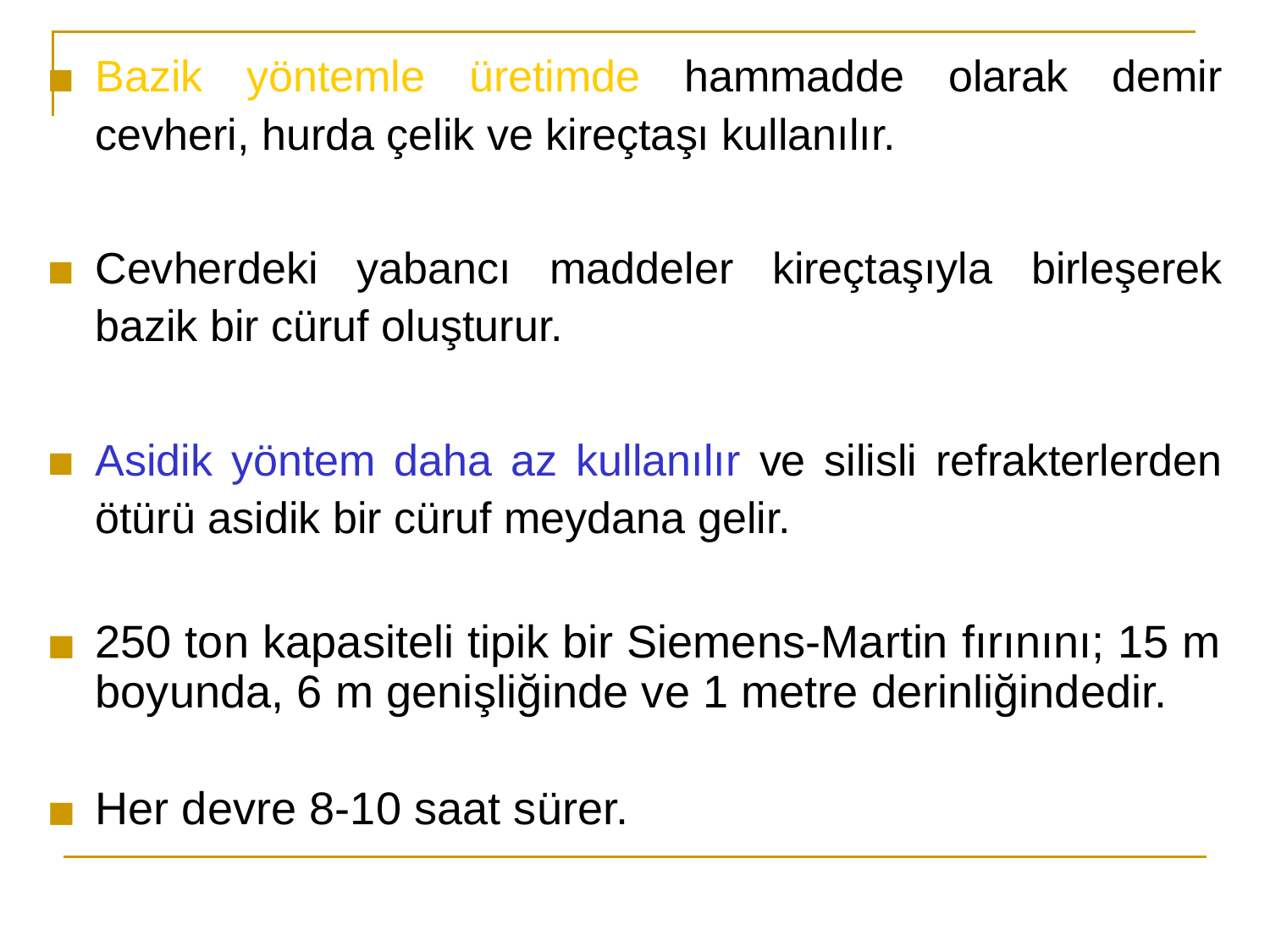

Bazik yöntemle üretimde hammadde olarak demir cevheri, hurda çelik ve kireçtaşı kullanılır.

Cevherdeki yabancı maddeler kireçtaşıyla birleşerek bazik bir cüruf oluşturur.

Asidik yöntem daha az kullanılır ve silisli refrakterlerden ötürü asidik bir cüruf meydana gelir.

250 ton kapasiteli tipik bir Siemens-Martin fırınını; 15 m boyunda, 6 m genişliğinde ve 1 metre derinliğindedir.

Her devre 8-10 saat sürer.